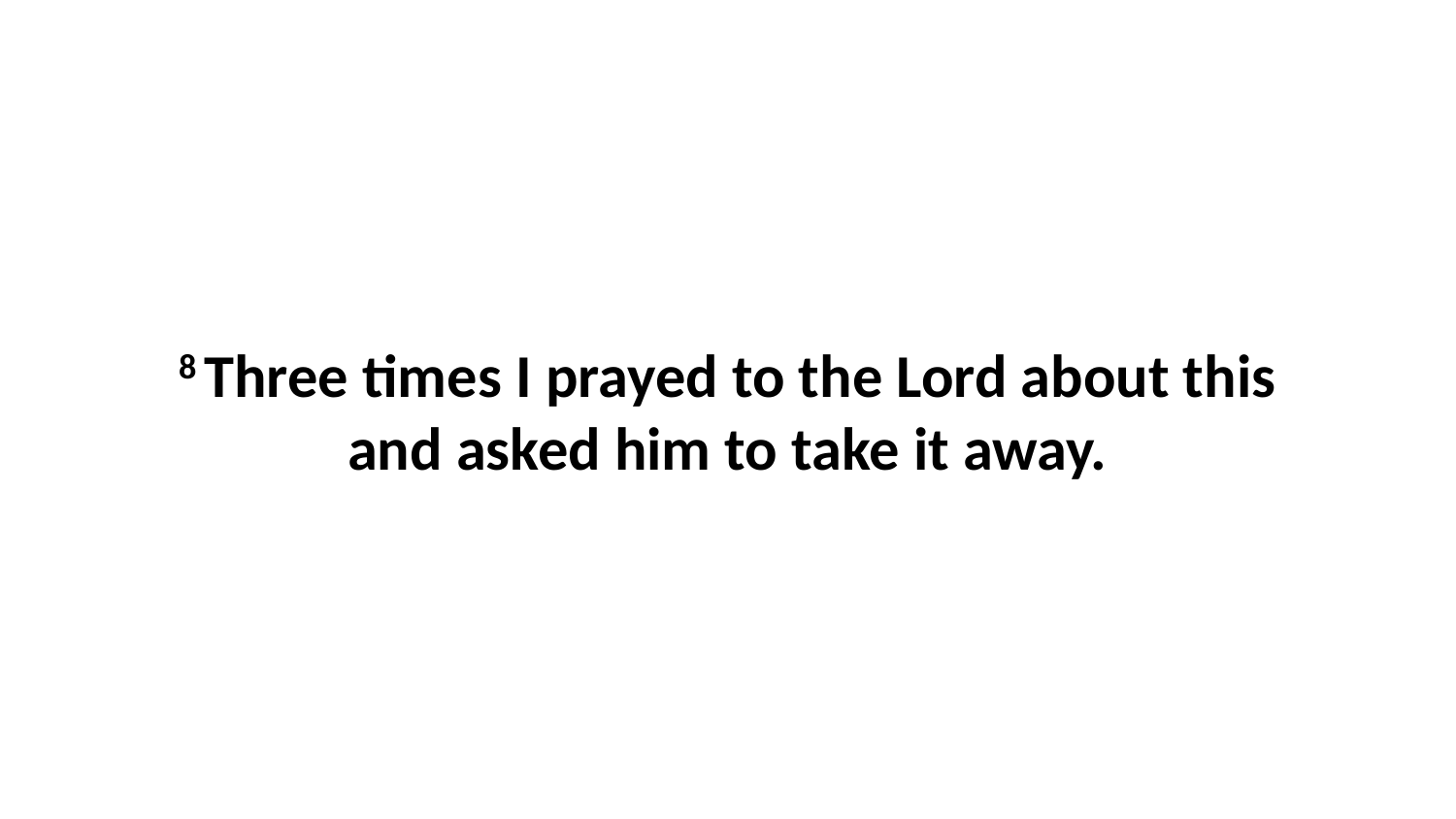

8 Three times I prayed to the Lord about this and asked him to take it away.